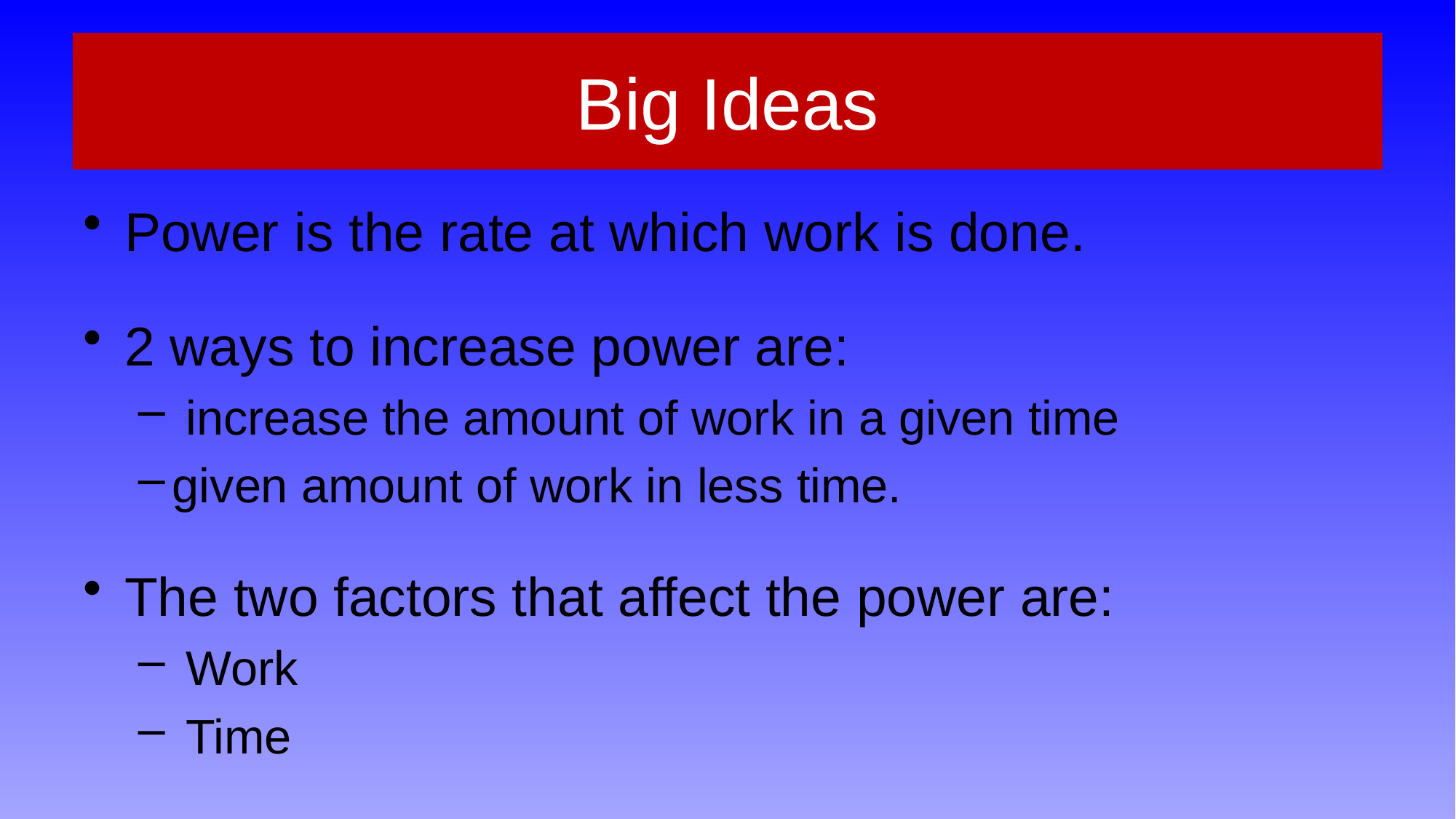

# Big Ideas
Power is the rate at which work is done.

2 ways to increase power are:
 increase the amount of work in a given time
given amount of work in less time.

The two factors that affect the power are:
 Work
 Time